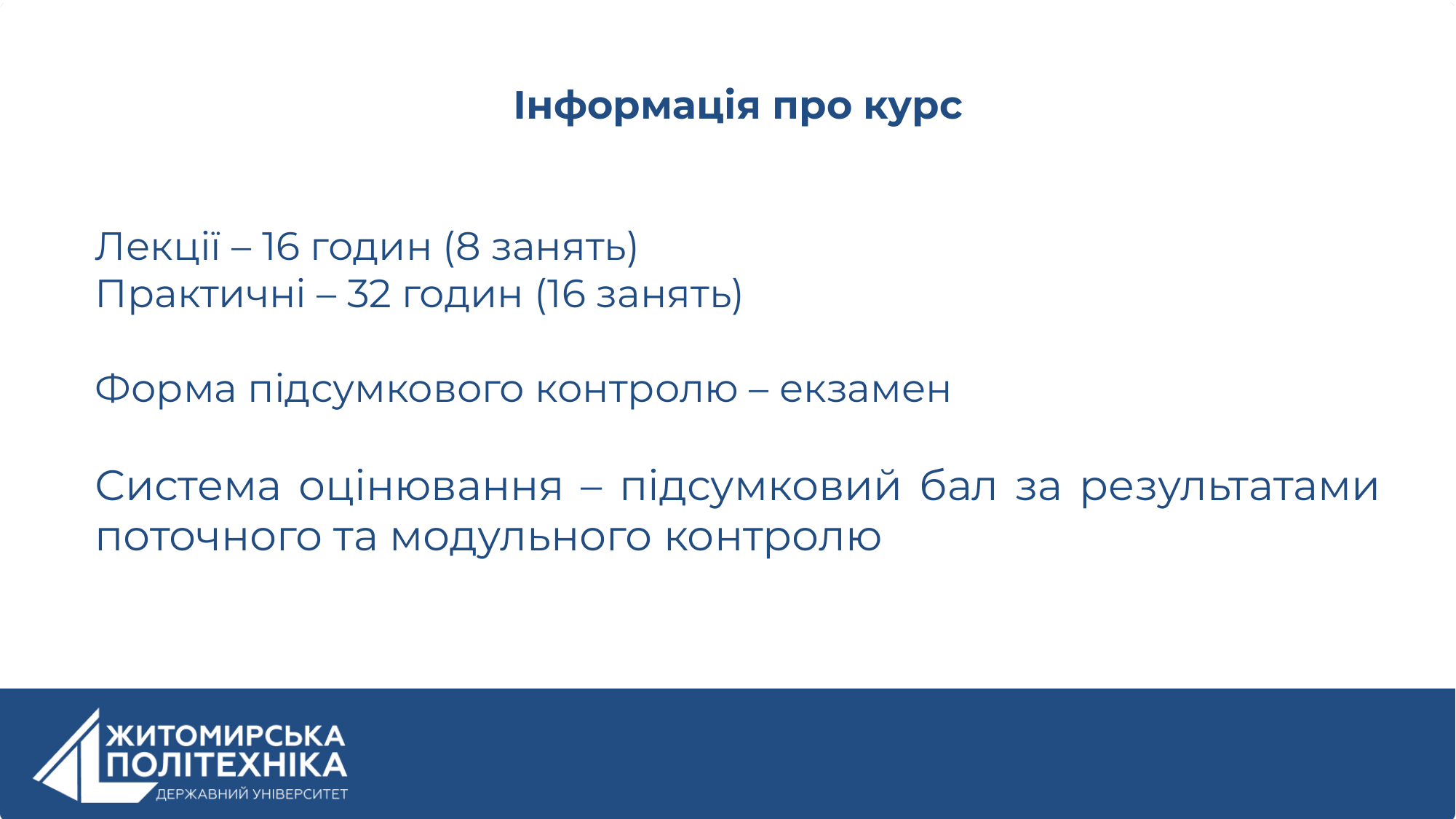

Інформація про курс

Лекції – 16 годин (8 занять)
Практичні – 32 годин (16 занять)

Форма підсумкового контролю – екзамен

Система оцінювання – підсумковий бал за результатами поточного та модульного контролю